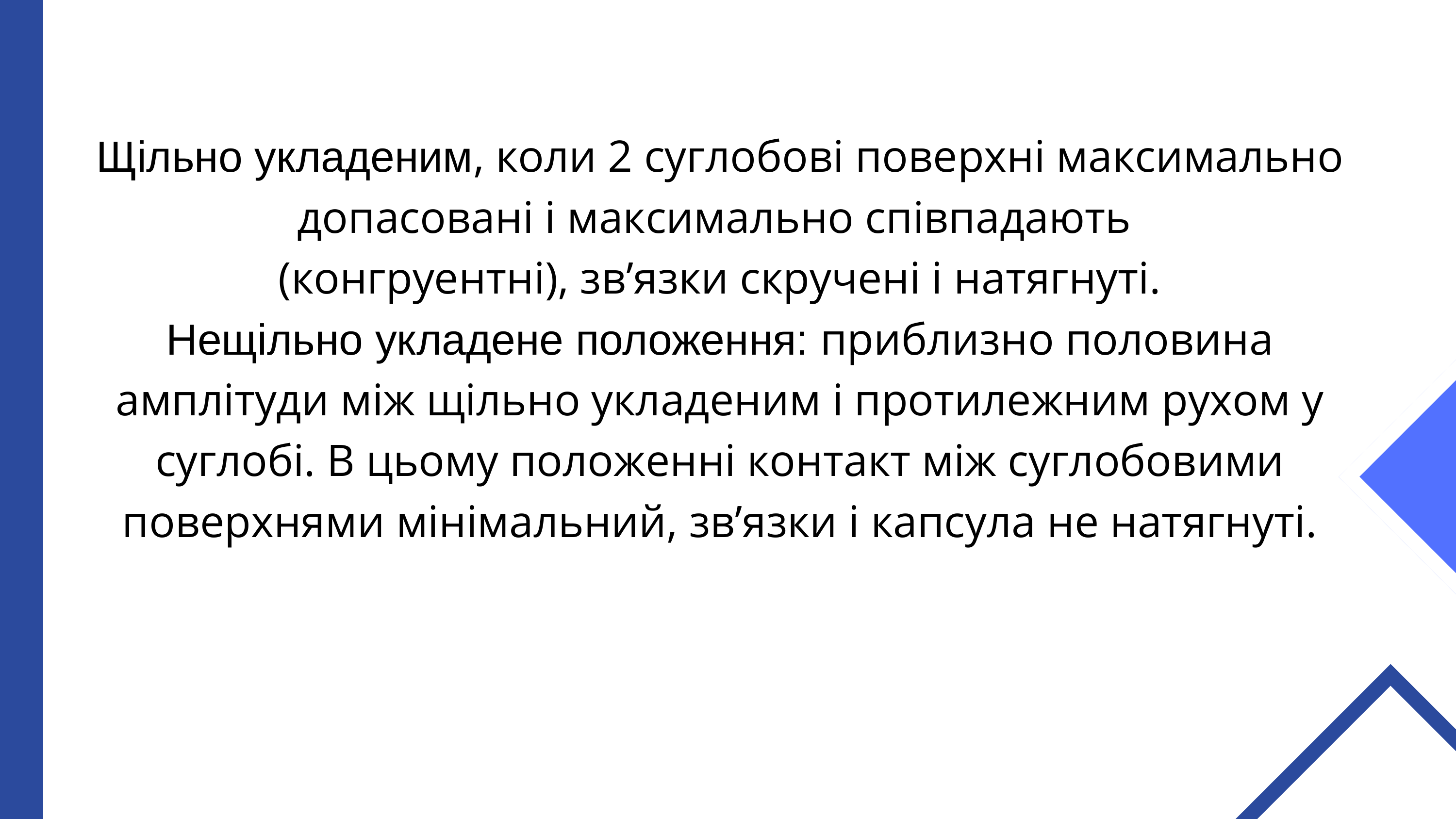

Щільно укладеним, коли 2 суглобові поверхні максимально допасовані і максимально співпадають
(конгруентні), зв’язки скручені і натягнуті.
Нещільно укладене положення: приблизно половина амплітуди між щільно укладеним і протилежним рухом у суглобі. В цьому положенні контакт між суглобовими поверхнями мінімальний, зв’язки і капсула не натягнуті.